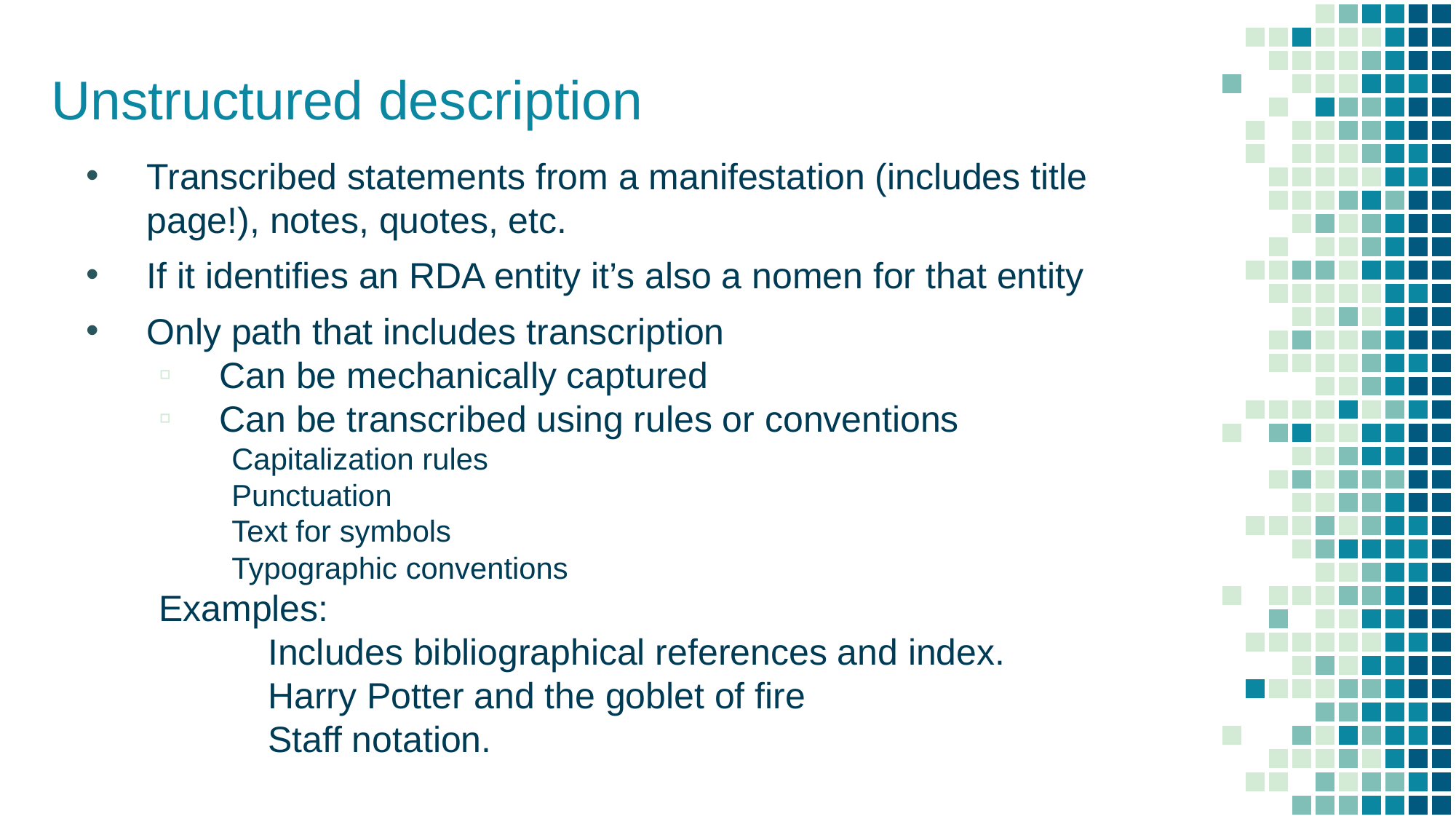

# Unstructured description
Transcribed statements from a manifestation (includes title page!), notes, quotes, etc.
If it identifies an RDA entity it’s also a nomen for that entity
Only path that includes transcription
Can be mechanically captured
Can be transcribed using rules or conventions
Capitalization rules
Punctuation
Text for symbols
Typographic conventions
Examples:
	Includes bibliographical references and index.
	Harry Potter and the goblet of fire
	Staff notation.